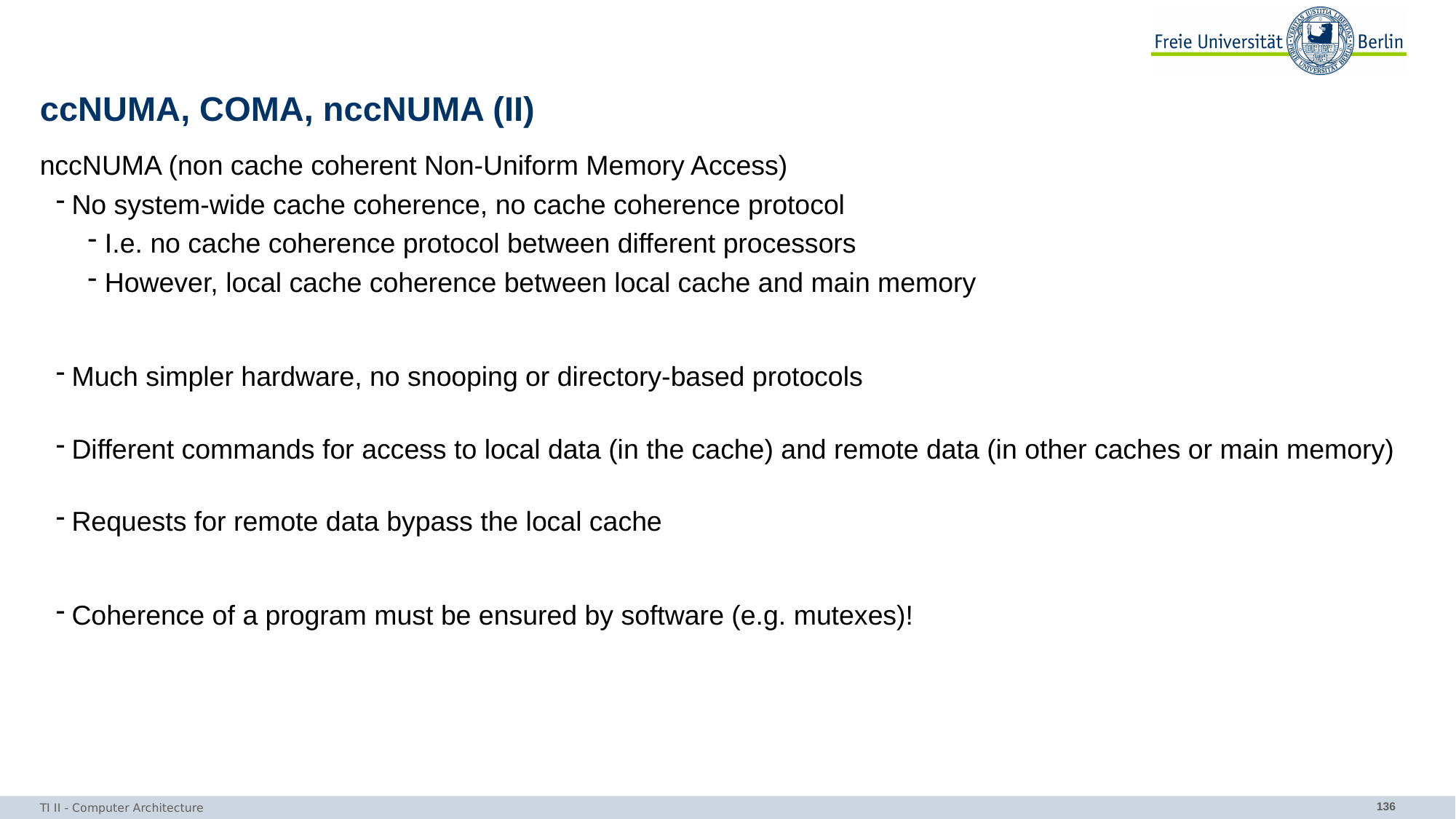

# ccNUMA, COMA, nccNUMA (II)
nccNUMA (non cache coherent Non-Uniform Memory Access)
No system-wide cache coherence, no cache coherence protocol
I.e. no cache coherence protocol between different processors
However, local cache coherence between local cache and main memory

Much simpler hardware, no snooping or directory-based protocols
Different commands for access to local data (in the cache) and remote data (in other caches or main memory)
Requests for remote data bypass the local cache

Coherence of a program must be ensured by software (e.g. mutexes)!
TI II - Computer Architecture